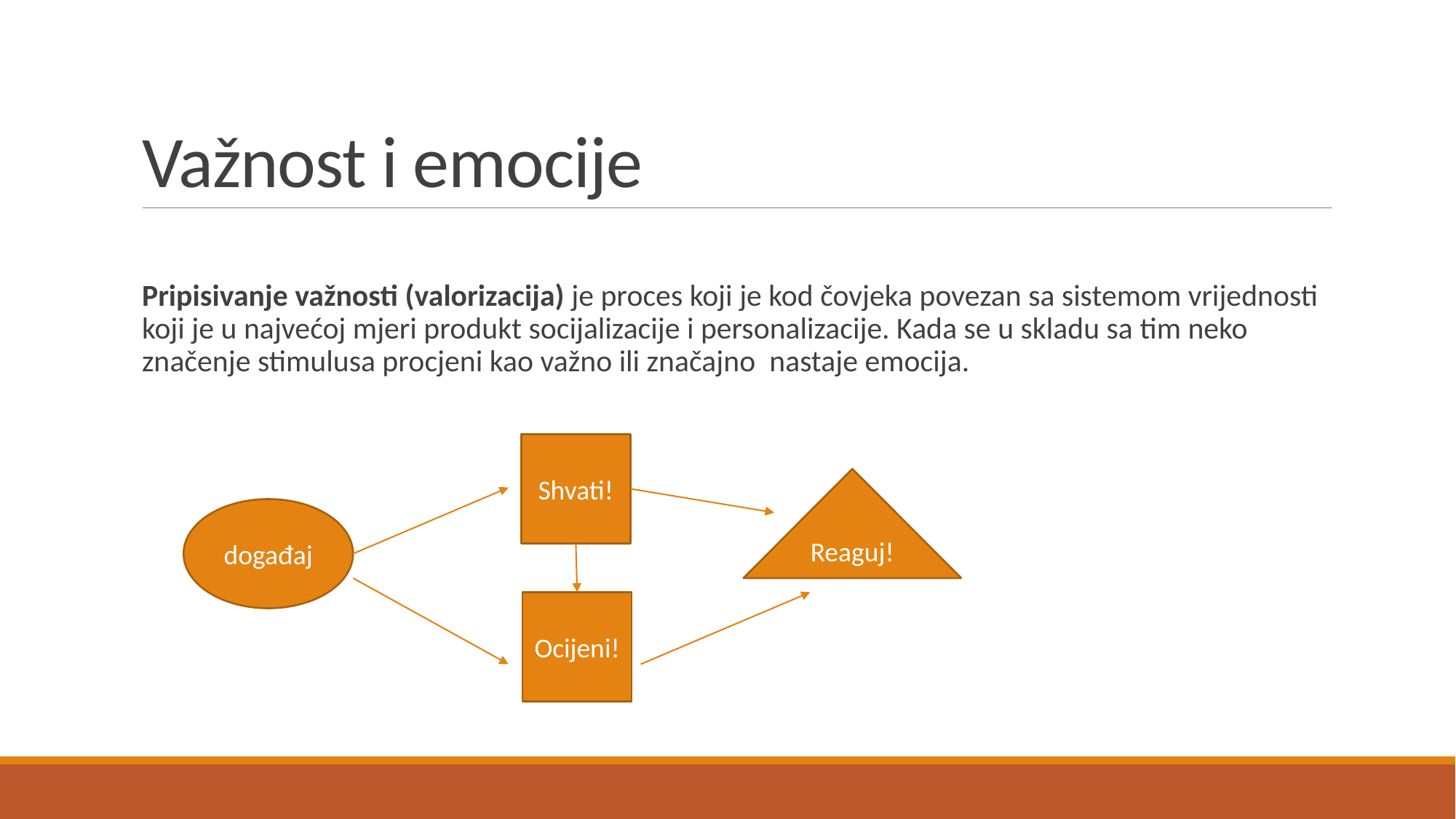

# Važnost i emocije

Pripisivanje važnosti (valorizacija) je proces koji je kod čovjeka povezan sa sistemom vrijednosti koji je u najvećoj mjeri produkt socijalizacije i personalizacije. Kada se u skladu sa tim neko značenje stimulusa procjeni kao važno ili značajno  nastaje emocija.

Shvati!
Reaguj!
događaj
Ocijeni!